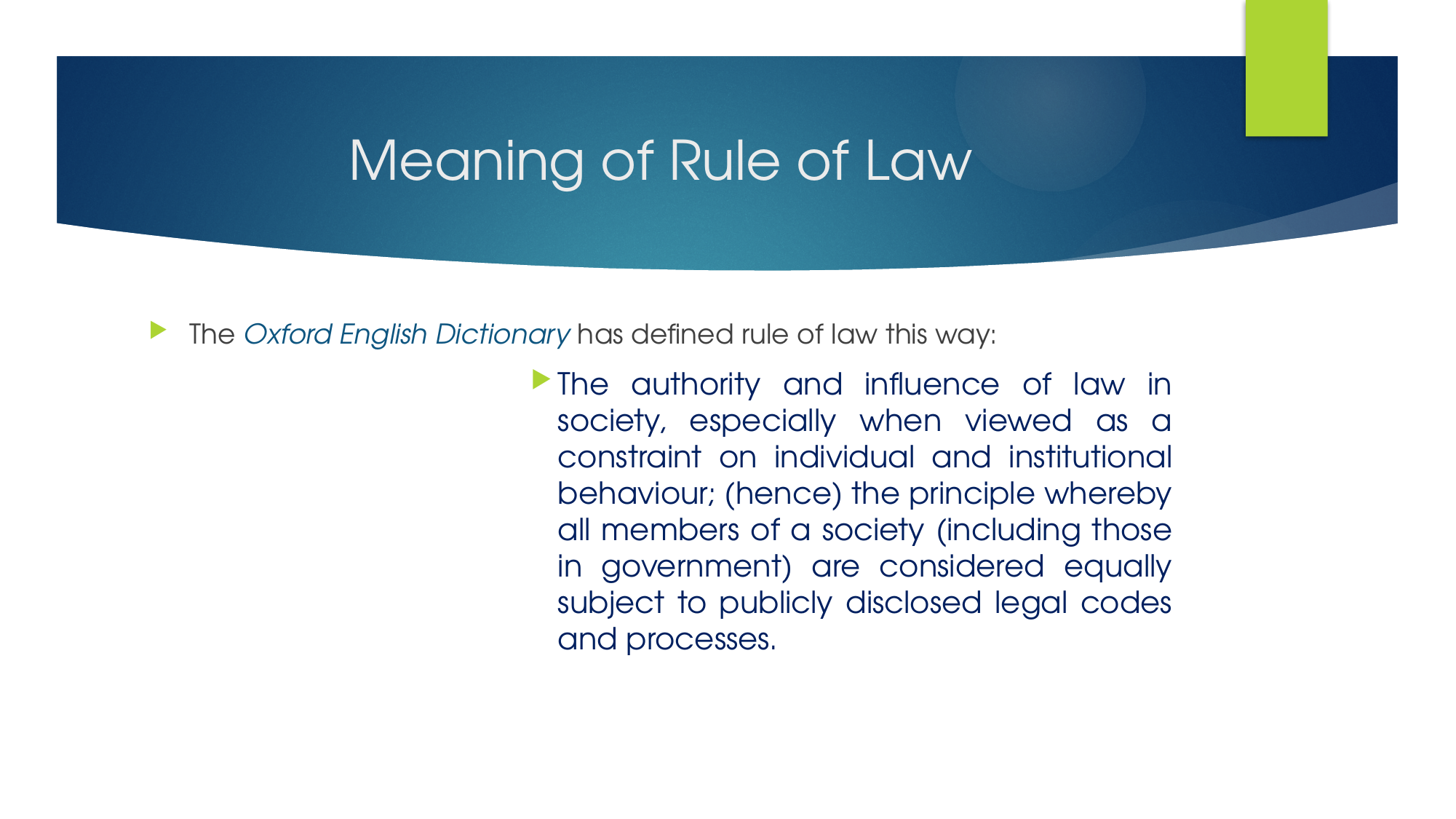

# Meaning of Rule of Law
The Oxford English Dictionary has defined rule of law this way:
The authority and influence of law in society, especially when viewed as a constraint on individual and institutional behaviour; (hence) the principle whereby all members of a society (including those in government) are considered equally subject to publicly disclosed legal codes and processes.